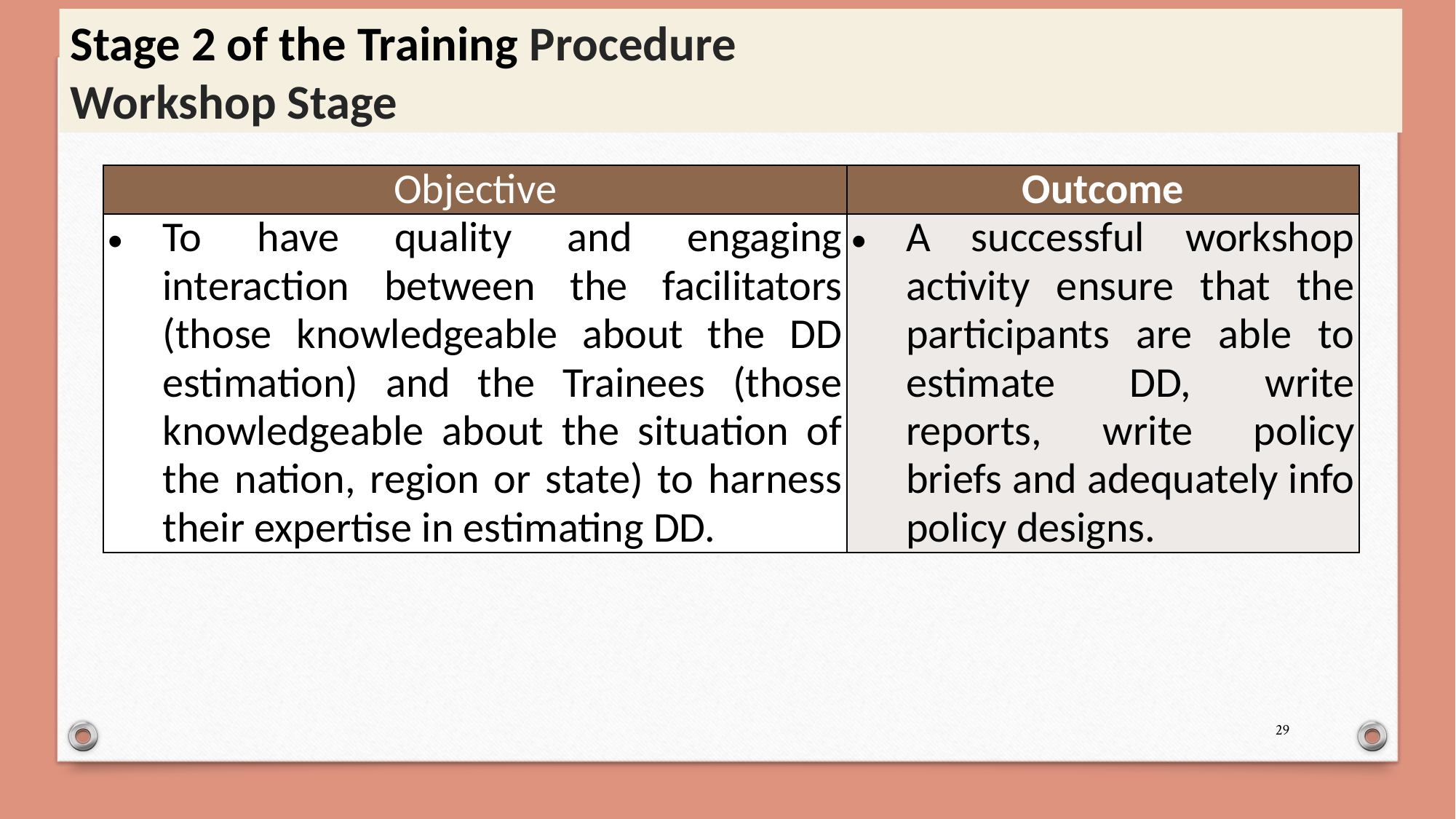

# Stage 2 of the Training Procedure Workshop Stage
| Objective | Outcome |
| --- | --- |
| To have quality and engaging interaction between the facilitators (those knowledgeable about the DD estimation) and the Trainees (those knowledgeable about the situation of the nation, region or state) to harness their expertise in estimating DD. | A successful workshop activity ensure that the participants are able to estimate DD, write reports, write policy briefs and adequately info policy designs. |
29